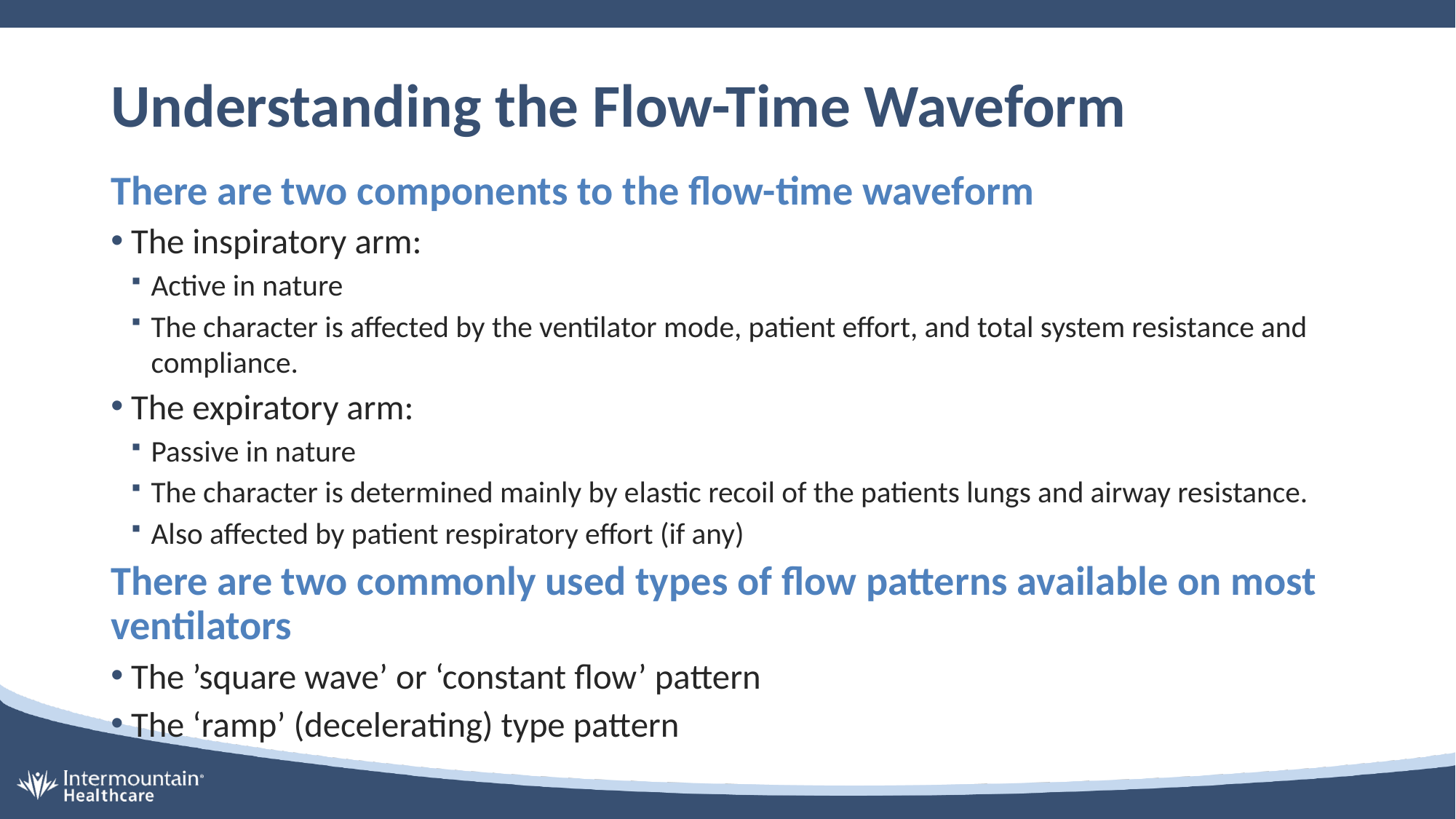

# Understanding the Flow-Time Waveform
There are two components to the flow-time waveform
The inspiratory arm:
Active in nature
The character is affected by the ventilator mode, patient effort, and total system resistance and compliance.
The expiratory arm:
Passive in nature
The character is determined mainly by elastic recoil of the patients lungs and airway resistance.
Also affected by patient respiratory effort (if any)
There are two commonly used types of flow patterns available on most ventilators
The ’square wave’ or ‘constant flow’ pattern
The ‘ramp’ (decelerating) type pattern